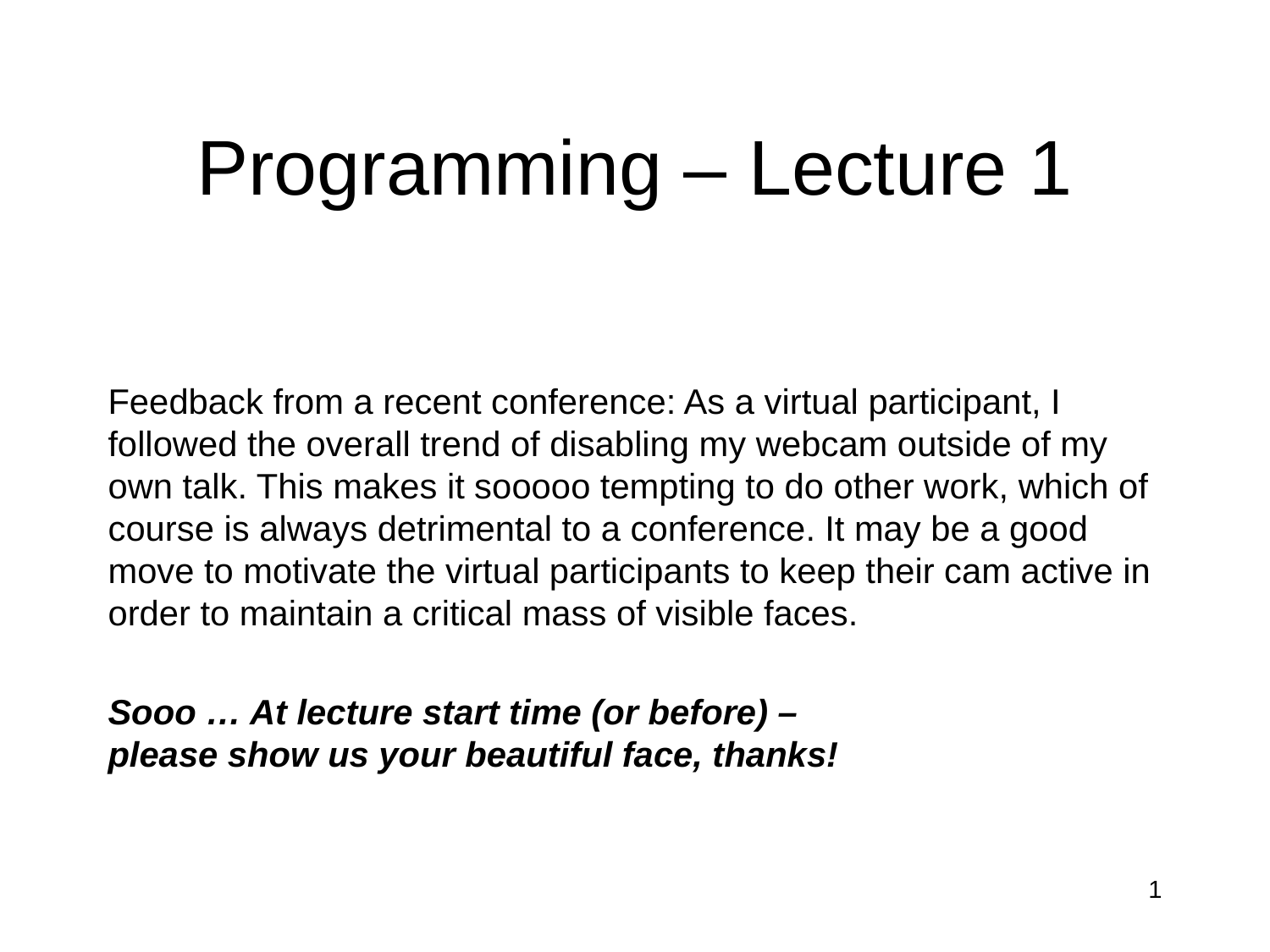

# Programming – Lecture 1
Feedback from a recent conference: As a virtual participant, I followed the overall trend of disabling my webcam outside of my own talk. This makes it sooooo tempting to do other work, which of course is always detrimental to a conference. It may be a good move to motivate the virtual participants to keep their cam active in order to maintain a critical mass of visible faces.

Sooo … At lecture start time (or before) –
please show us your beautiful face, thanks!
1